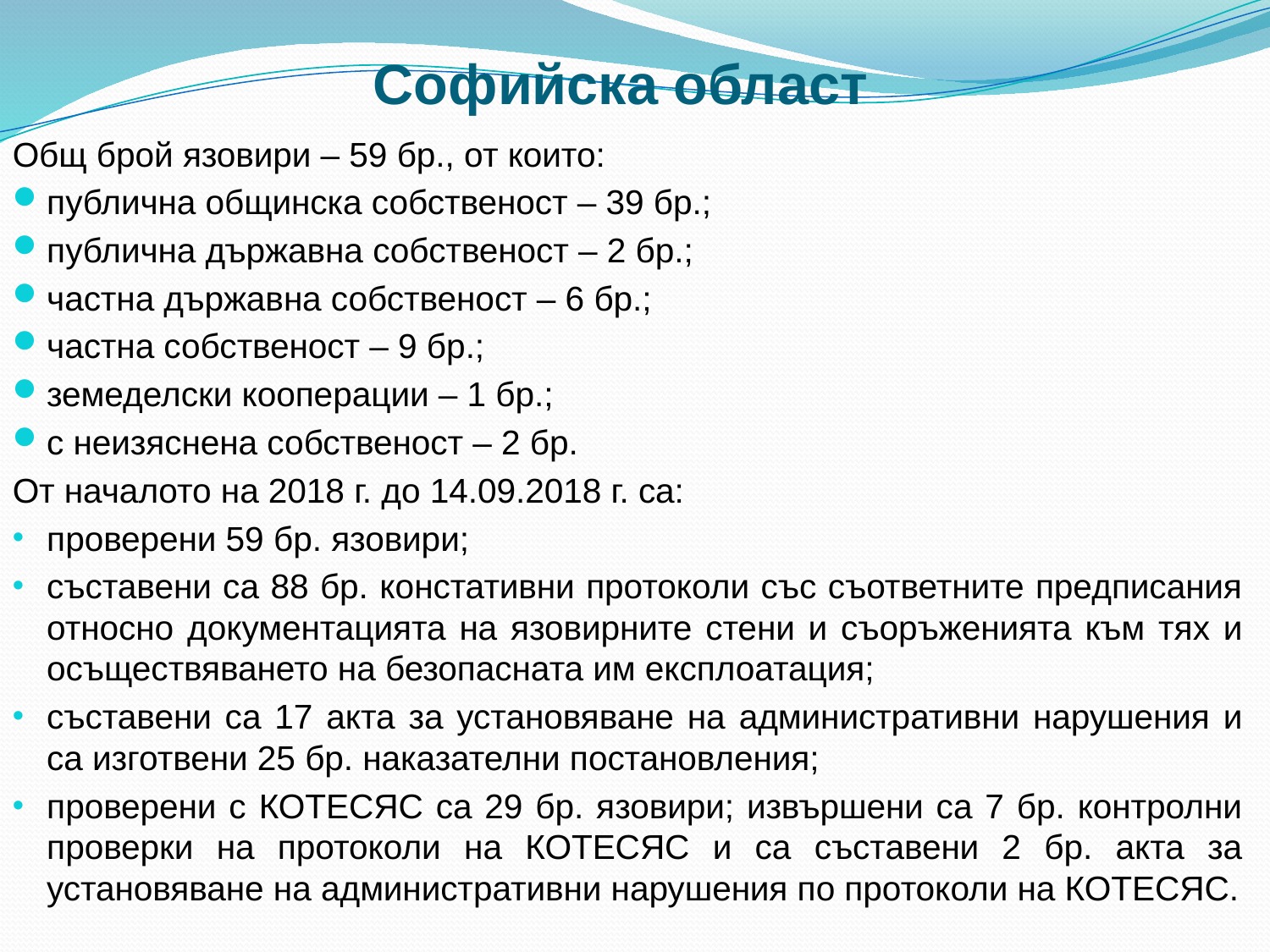

# Софийска област
Общ брой язовири – 59 бр., от които:
публична общинска собственост – 39 бр.;
публична държавна собственост – 2 бр.;
частна държавна собственост – 6 бр.;
частна собственост – 9 бр.;
земеделски кооперации – 1 бр.;
с неизяснена собственост – 2 бр.
От началото на 2018 г. до 14.09.2018 г. са:
проверени 59 бр. язовири;
съставени са 88 бр. констативни протоколи със съответните предписания относно документацията на язовирните стени и съоръженията към тях и осъществяването на безопасната им експлоатация;
съставени са 17 акта за установяване на административни нарушения и са изготвени 25 бр. наказателни постановления;
проверени с КОТЕСЯС са 29 бр. язовири; извършени са 7 бр. контролни проверки на протоколи на КОТЕСЯС и са съставени 2 бр. акта за установяване на административни нарушения по протоколи на КОТЕСЯС.